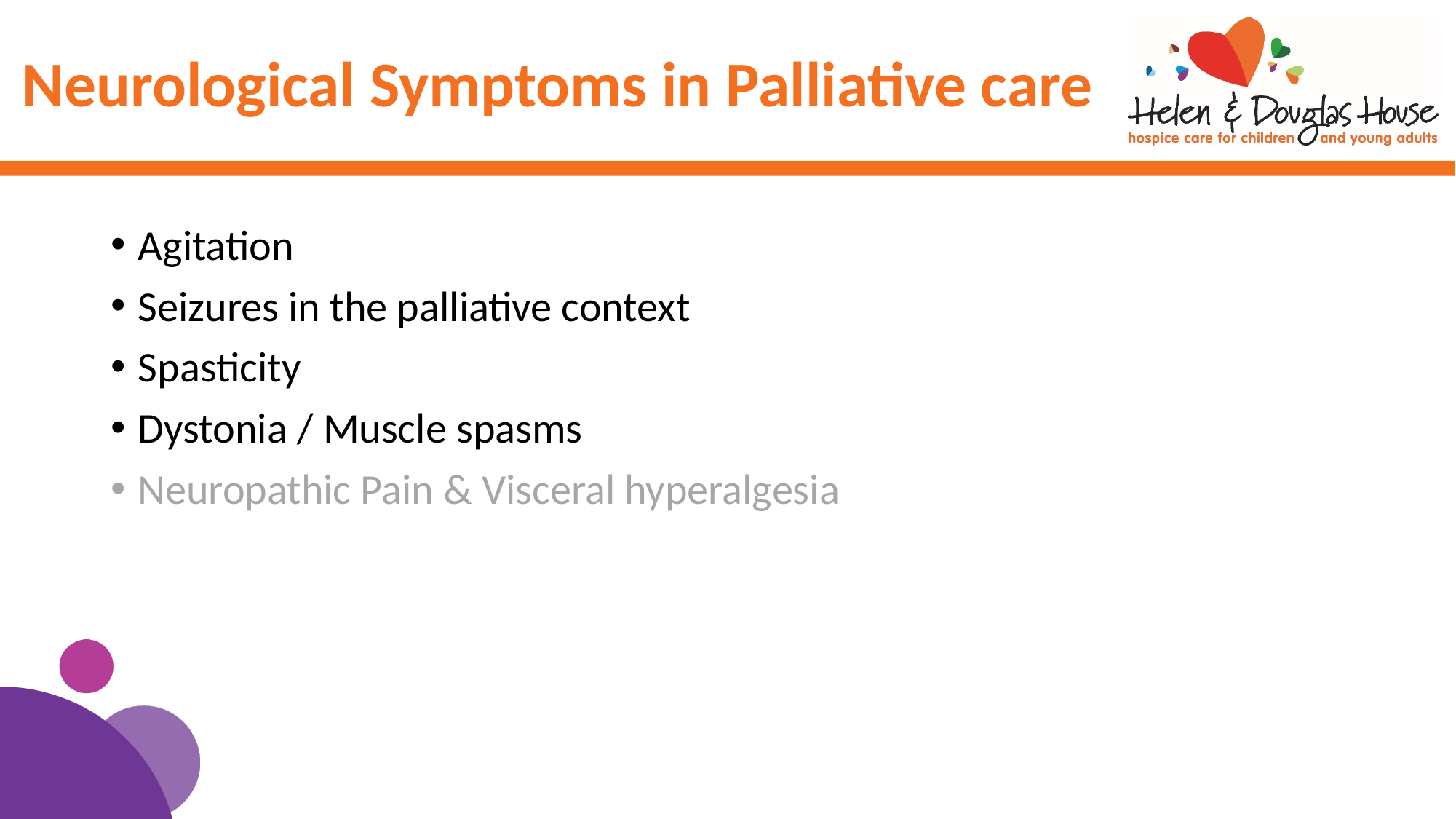

# Neurological Symptoms in Palliative care
Agitation
Seizures in the palliative context
Spasticity
Dystonia / Muscle spasms
Neuropathic Pain & Visceral hyperalgesia